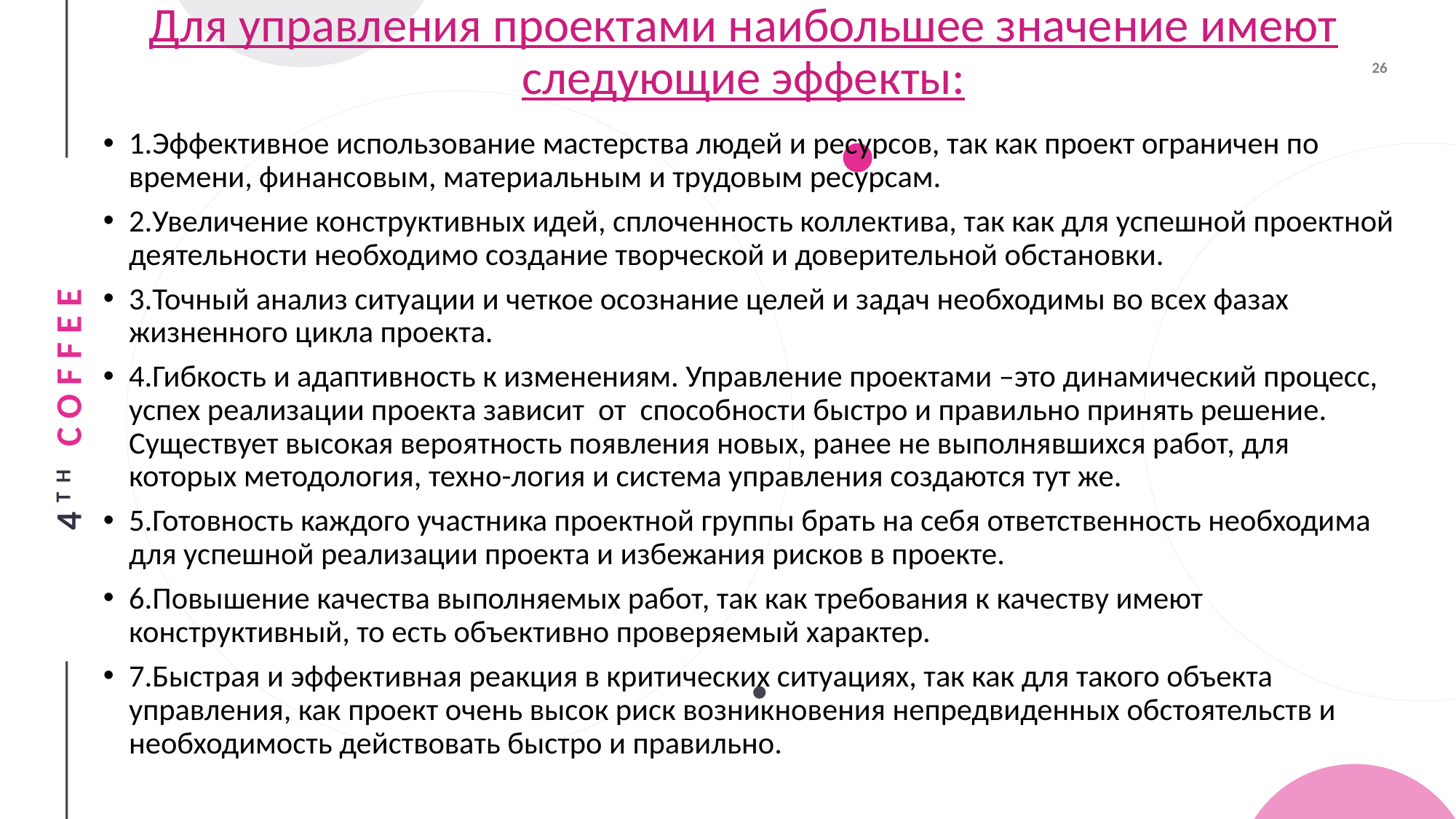

# Для управления проектами наибольшее значение имеют следующие эффекты:
1.Эффективное использование мастерства людей и ресурсов, так как проект ограничен по времени, финансовым, материальным и трудовым ресурсам.
2.Увеличение конструктивных идей, сплоченность коллектива, так как для успешной проектной деятельности необходимо создание творческой и доверительной обстановки.
3.Точный анализ ситуации и четкое осознание целей и задач необходимы во всех фазах жизненного цикла проекта.
4.Гибкость и адаптивность к изменениям. Управление проектами –это динамический процесс, успех реализации проекта зависит  от  способности быстро и правильно принять решение. Существует высокая вероятность появления новых, ранее не выполнявшихся работ, для которых методология, техно-логия и система управления создаются тут же.
5.Готовность каждого участника проектной группы брать на себя ответственность необходима для успешной реализации проекта и избежания рисков в проекте.
6.Повышение качества выполняемых работ, так как требования к качеству имеют конструктивный, то есть объективно проверяемый характер.
7.Быстрая и эффективная реакция в критических ситуациях, так как для такого объекта управления, как проект очень высок риск возникновения непредвиденных обстоятельств и необходимость действовать быстро и правильно.